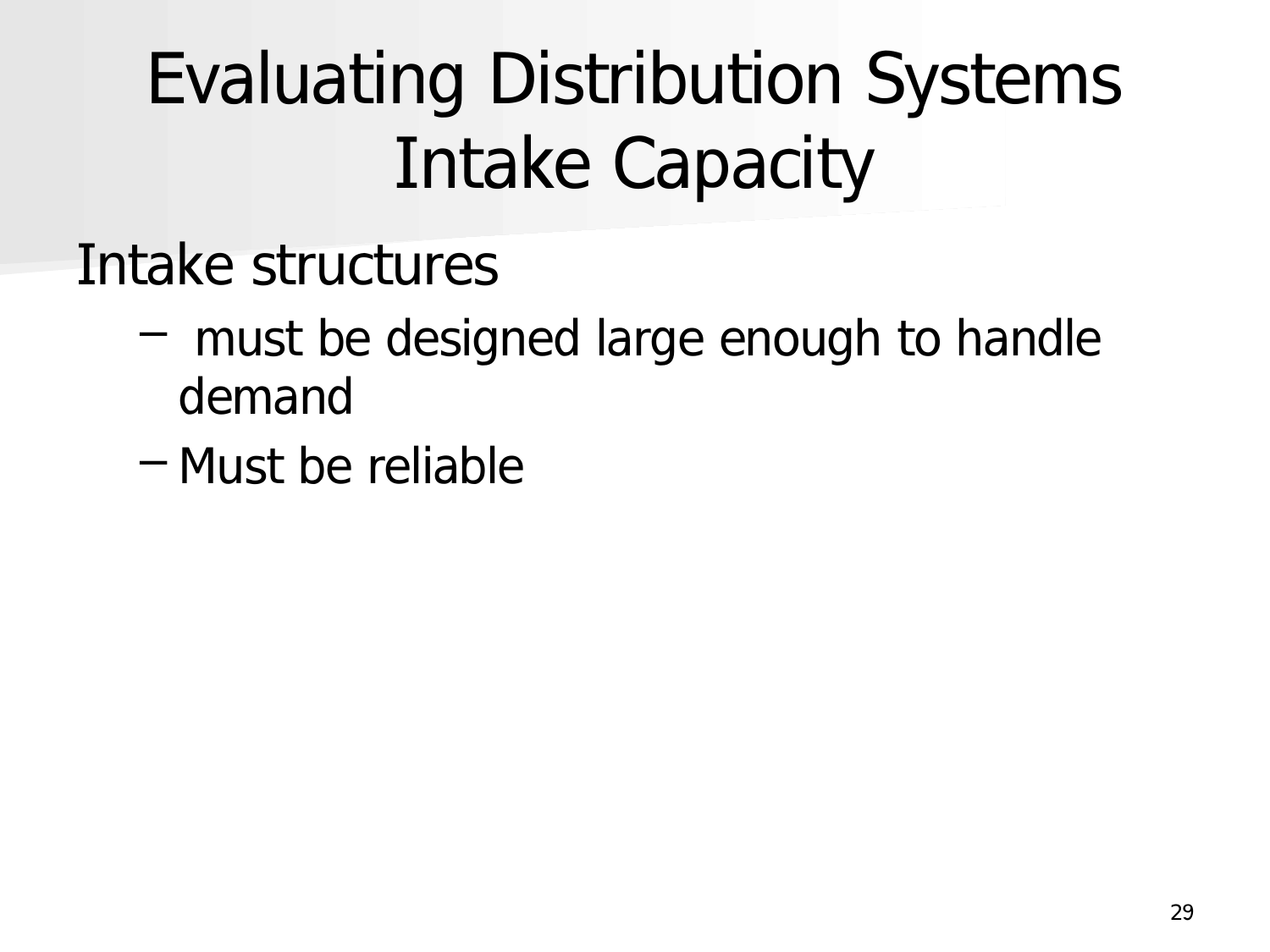

# Evaluating Distribution Systems Intake Capacity
Intake structures
 must be designed large enough to handle demand
Must be reliable
29